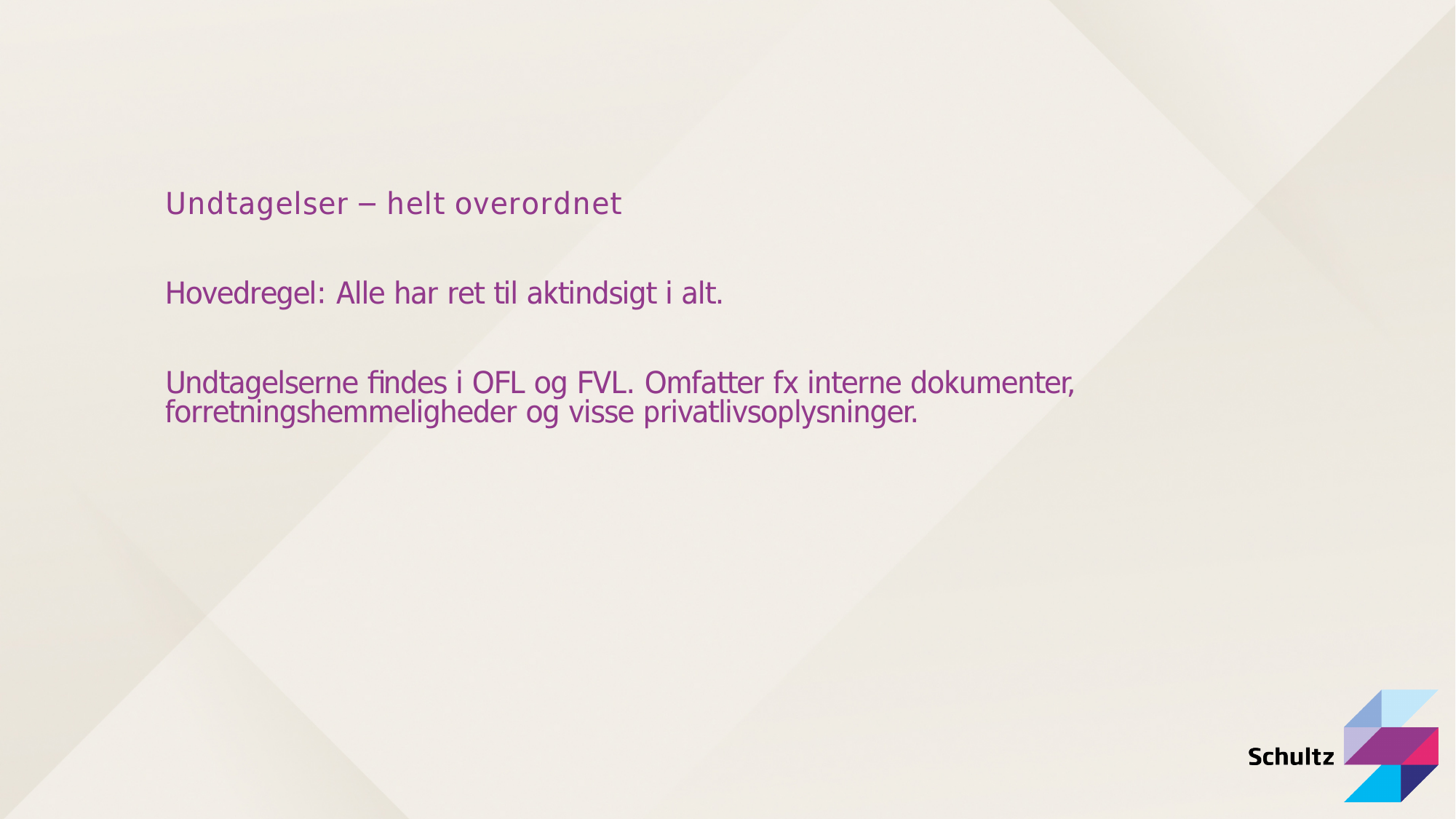

Undtagelser – helt overordnet

Hovedregel: Alle har ret til aktindsigt i alt.

Undtagelserne findes i OFL og FVL. Omfatter fx interne dokumenter, forretningshemmeligheder og visse privatlivsoplysninger.